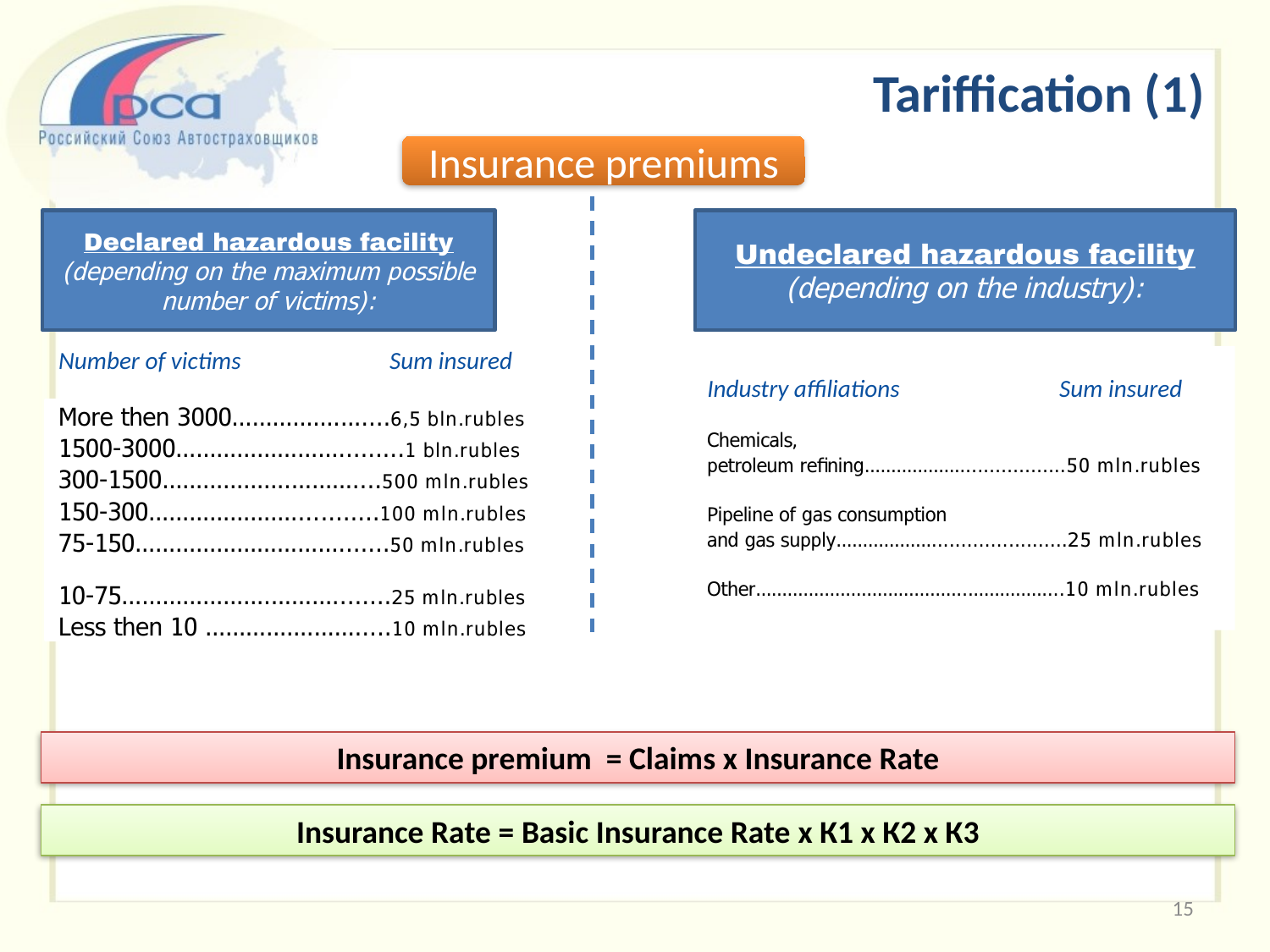

Tariffication (1)
Insurance premiums

Declared hazardous facility (depending on the maximum possible number of victims):

Undeclared hazardous facility (depending on the industry):

Industry affiliations                             Sum insured

Chemicals,
petroleum refining………………..................50 mln.rubles

Pipeline of gas consumption
and gas supply……………….......................25 mln.rubles

Other………………………………….……………...10 mln.rubles
Number of victims                           Sum insured

More then 3000…………….…....6,5 bln.rubles
1500-3000…………………….........1 bln.rubles
300-1500……………….………....500 mln.rubles
150-300…………………............100 mln.rubles
75-150………………………….......50 mln.rubles
10-75………………….………........25 mln.rubles
Less then 10 …………….…….....10 mln.rubles

Insurance premium  = Claims х Insurance Rate
Insurance Rate = Basic Insurance Rate х К1 х К2 х К3
15